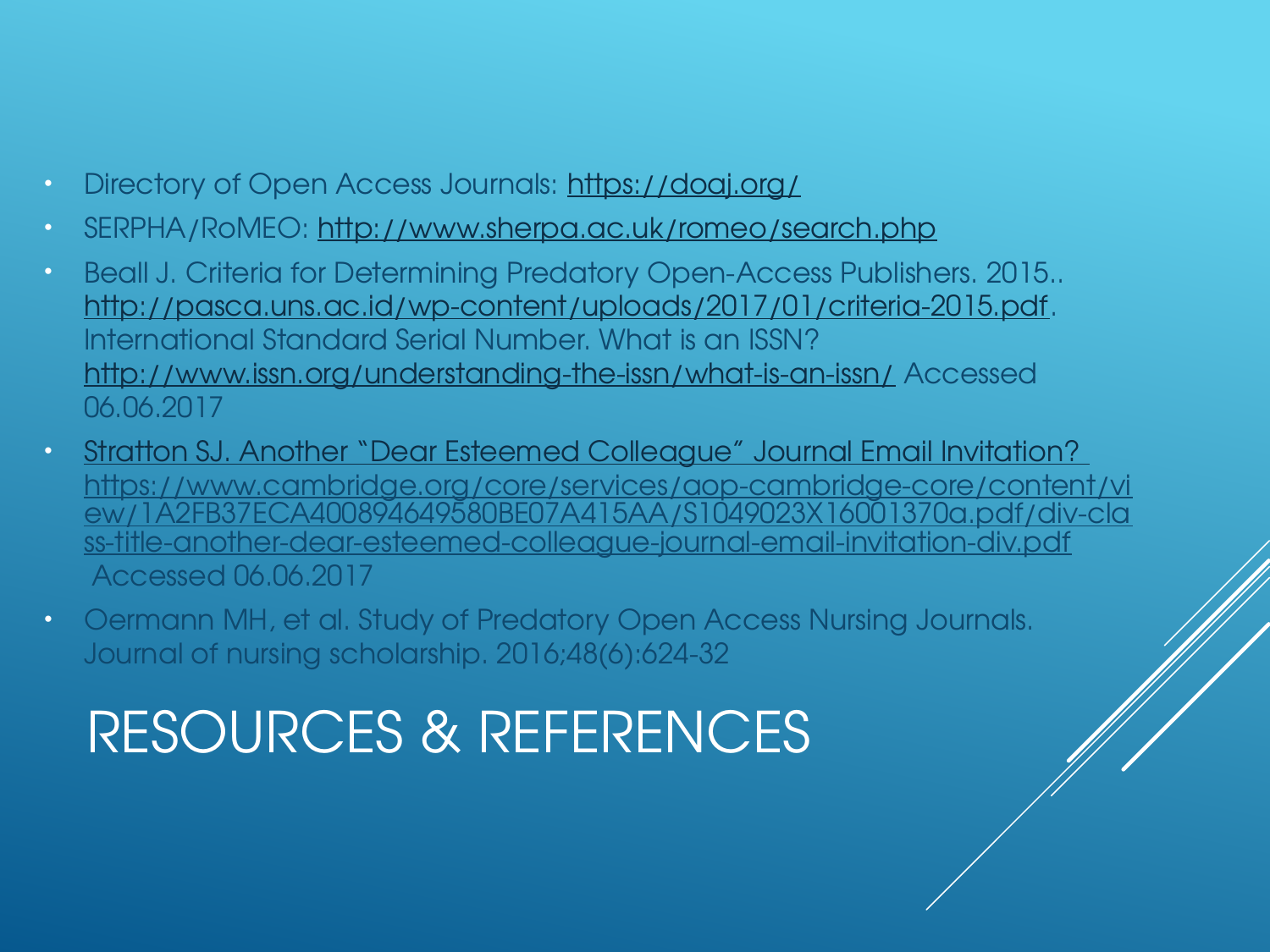

Directory of Open Access Journals: https://doaj.org/
SERPHA/RoMEO: http://www.sherpa.ac.uk/romeo/search.php
Beall J. Criteria for Determining Predatory Open-Access Publishers. 2015.. http://pasca.uns.ac.id/wp-content/uploads/2017/01/criteria-2015.pdf. International Standard Serial Number. What is an ISSN?  http://www.issn.org/understanding-the-issn/what-is-an-issn/ Accessed 06.06.2017
Stratton SJ. Another “Dear Esteemed Colleague” Journal Email Invitation? https://www.cambridge.org/core/services/aop-cambridge-core/content/view/1A2FB37ECA400894649580BE07A415AA/S1049023X16001370a.pdf/div-class-title-another-dear-esteemed-colleague-journal-email-invitation-div.pdf Accessed 06.06.2017
Oermann MH, et al. Study of Predatory Open Access Nursing Journals. Journal of nursing scholarship. 2016;48(6):624-32

# Resources & References